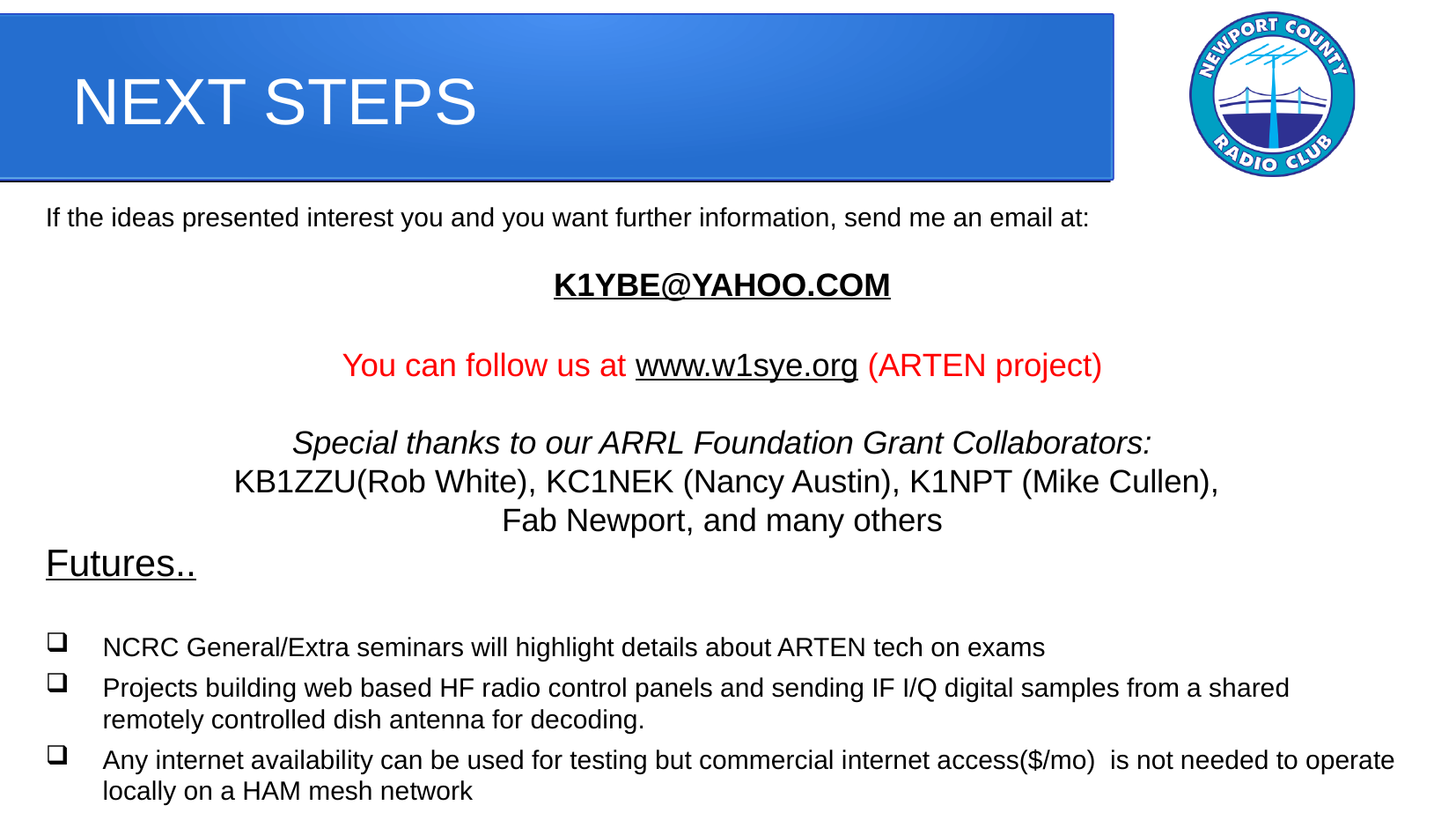

NEXT STEPS
If the ideas presented interest you and you want further information, send me an email at:

K1YBE@YAHOO.COM

You can follow us at www.w1sye.org (ARTEN project)

Special thanks to our ARRL Foundation Grant Collaborators:
 KB1ZZU(Rob White), KC1NEK (Nancy Austin), K1NPT (Mike Cullen),
Fab Newport, and many others
Futures..

NCRC General/Extra seminars will highlight details about ARTEN tech on exams
Projects building web based HF radio control panels and sending IF I/Q digital samples from a shared remotely controlled dish antenna for decoding.
Any internet availability can be used for testing but commercial internet access($/mo)  is not needed to operate locally on a HAM mesh network